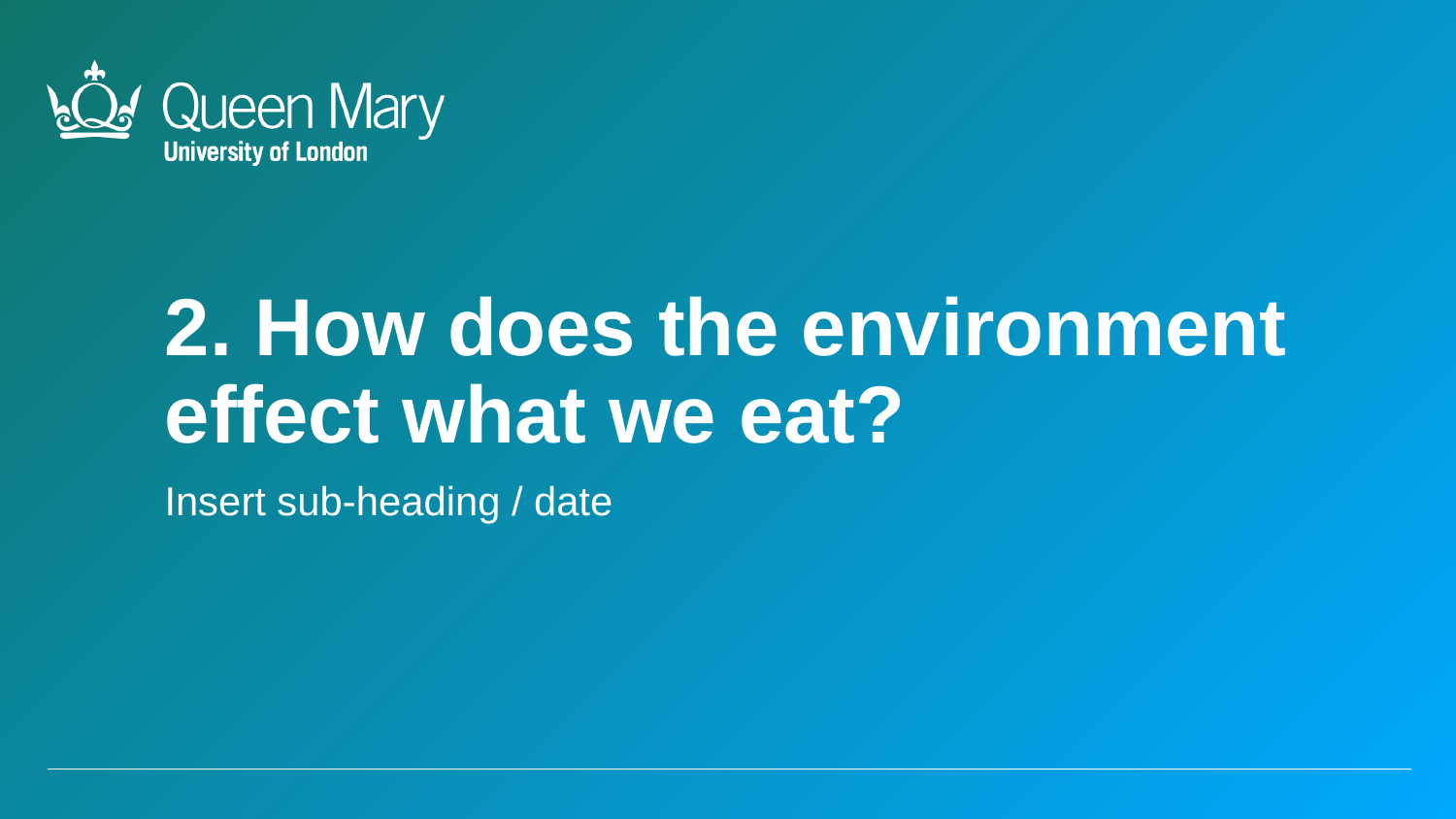

2. How does the environment effect what we eat?
Insert sub-heading / date